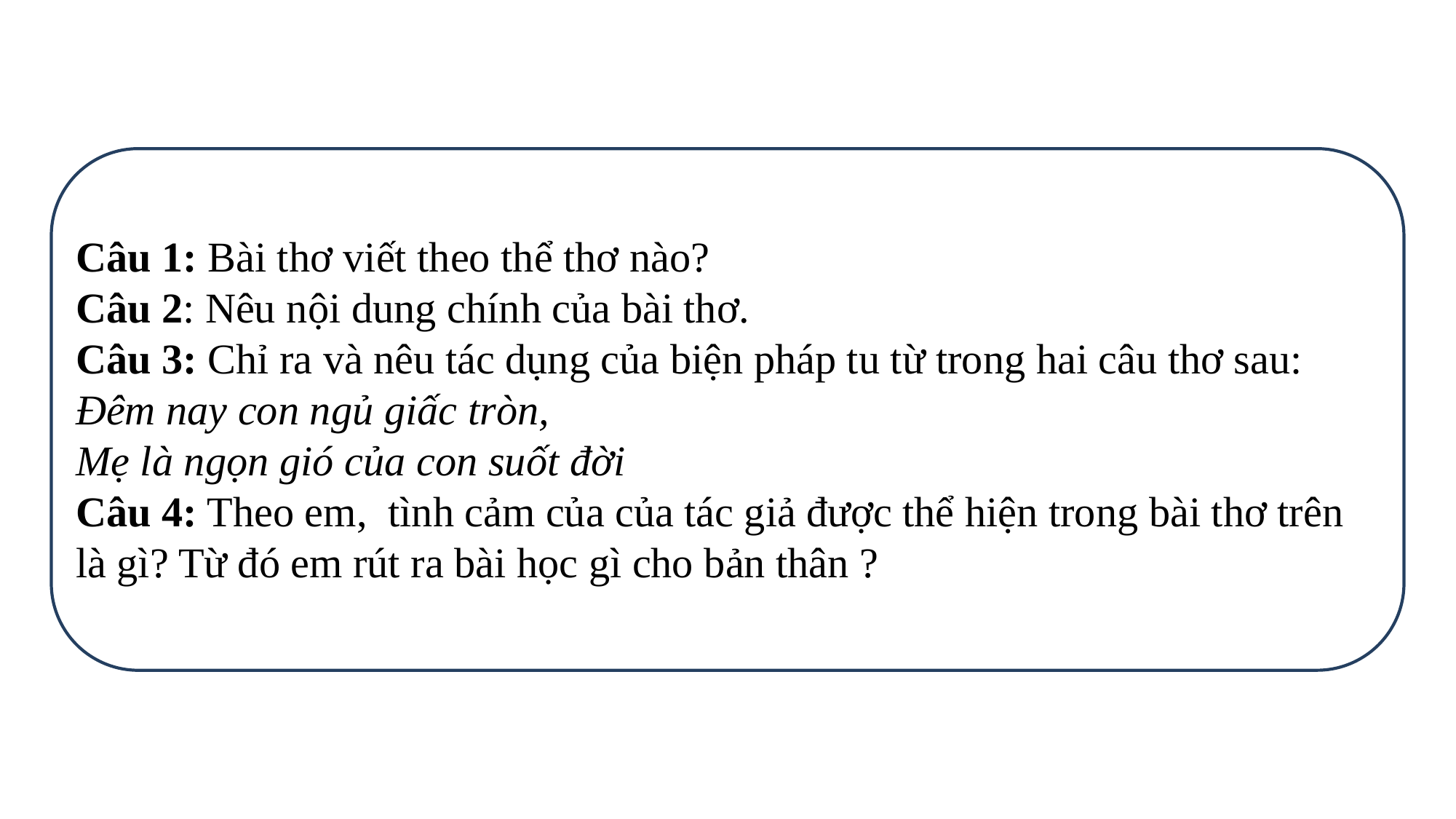

Câu 1: Bài thơ viết theo thể thơ nào?
Câu 2: Nêu nội dung chính của bài thơ.
Câu 3: Chỉ ra và nêu tác dụng của biện pháp tu từ trong hai câu thơ sau:
Đêm nay con ngủ giấc tròn,
Mẹ là ngọn gió của con suốt đời
Câu 4: Theo em,  tình cảm của của tác giả được thể hiện trong bài thơ trên là gì? Từ đó em rút ra bài học gì cho bản thân ?